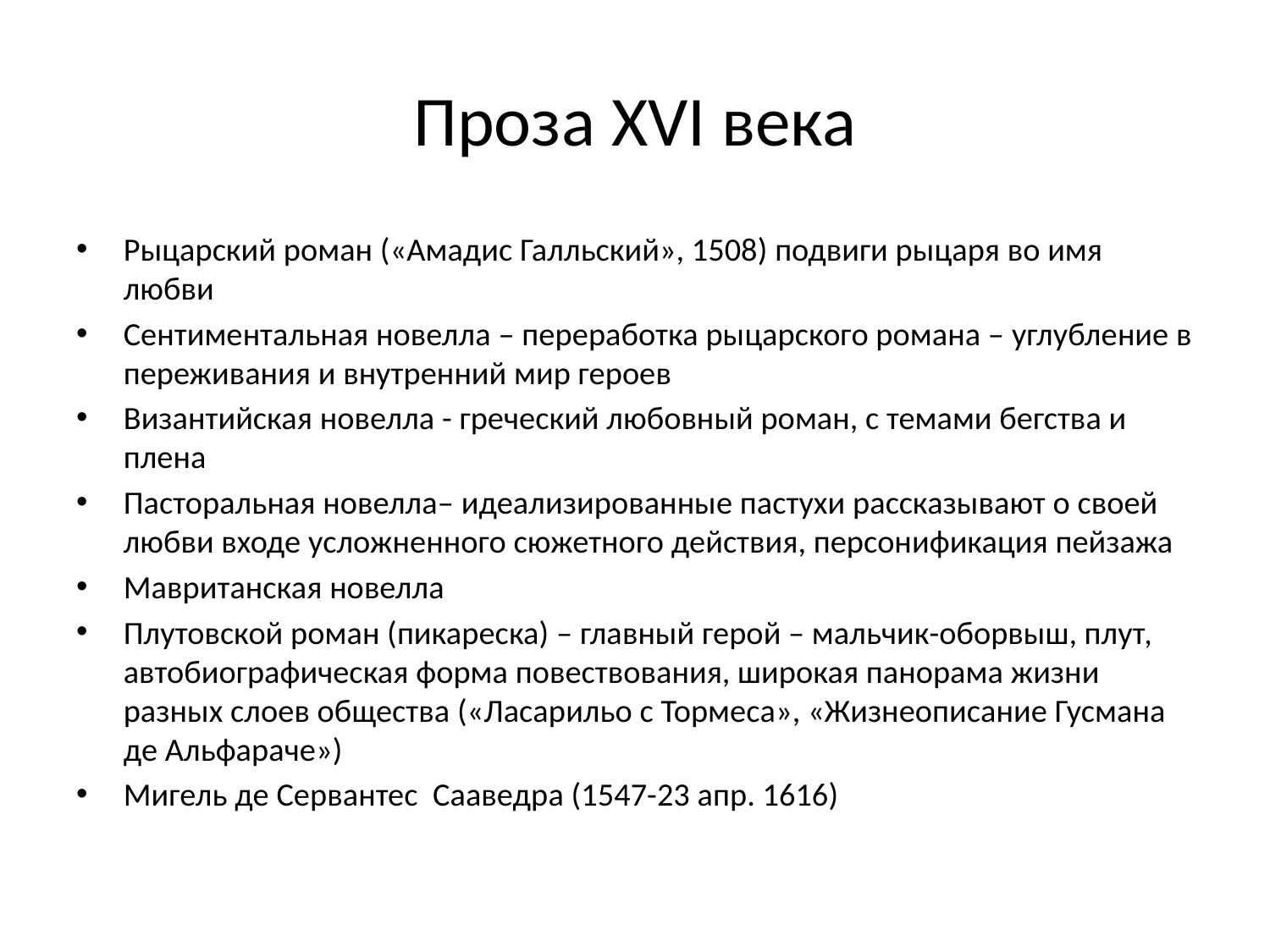

# Проза XVI века
Рыцарский роман («Амадис Галльский», 1508) подвиги рыцаря во имя любви
Сентиментальная новелла – переработка рыцарского романа – углубление в переживания и внутренний мир героев
Византийская новелла - греческий любовный роман, с темами бегства и плена
Пасторальная новелла– идеализированные пастухи рассказывают о своей любви входе усложненного сюжетного действия, персонификация пейзажа
Мавританская новелла
Плутовской роман (пикареска) – главный герой – мальчик-оборвыш, плут, автобиографическая форма повествования, широкая панорама жизни разных слоев общества («Ласарильо с Тормеса», «Жизнеописание Гусмана де Альфараче»)
Мигель де Сервантес  Сааведра (1547-23 апр. 1616)